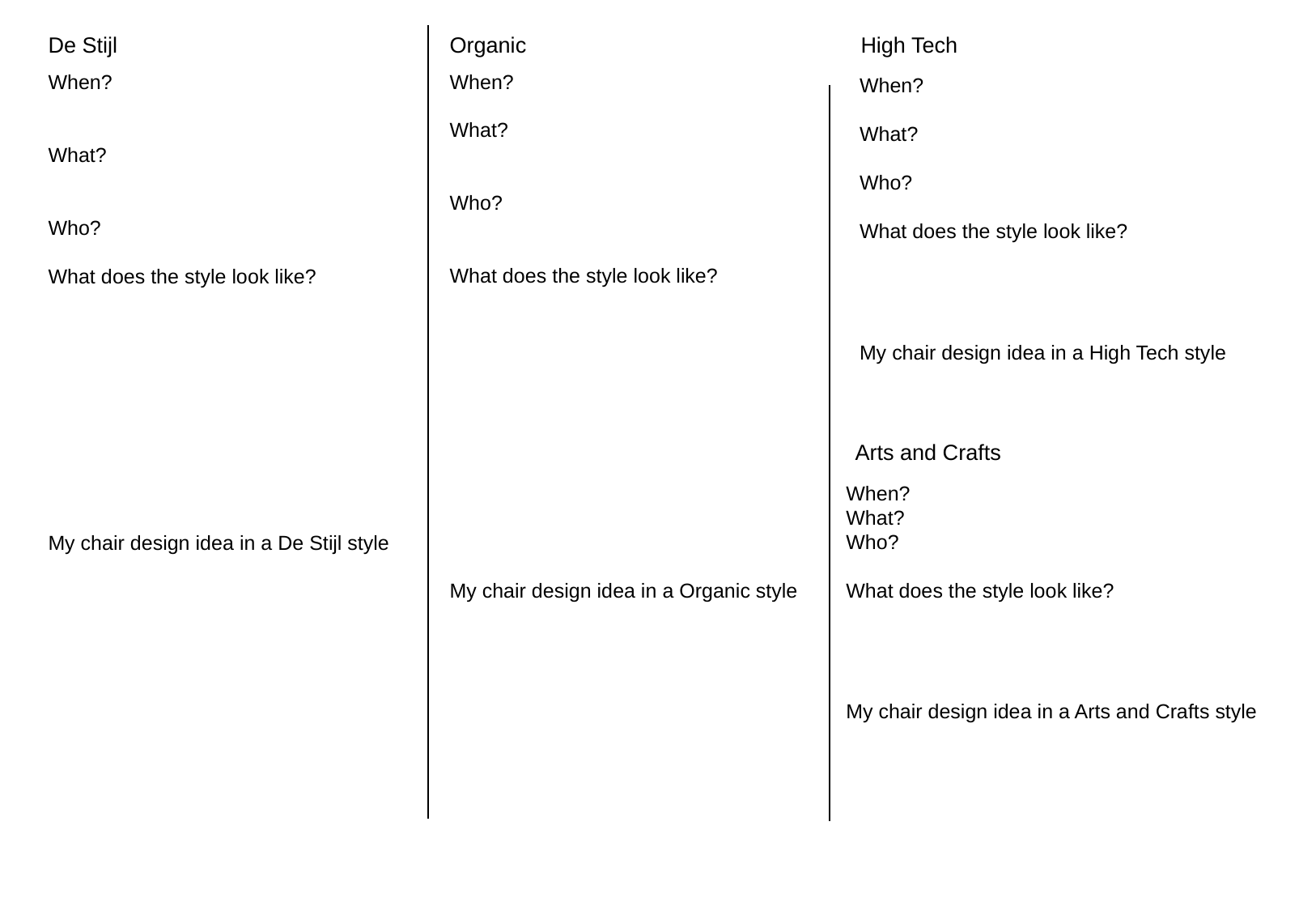

De Stijl
Organic
High Tech
When?

What?

Who?

What does the style look like?

My chair design idea in a Organic style
When?

What?

Who?

What does the style look like?

My chair design idea in a De Stijl style
When?

What?

Who?

What does the style look like?

My chair design idea in a High Tech style
Arts and Crafts
When?
What?
Who?

What does the style look like?

My chair design idea in a Arts and Crafts style